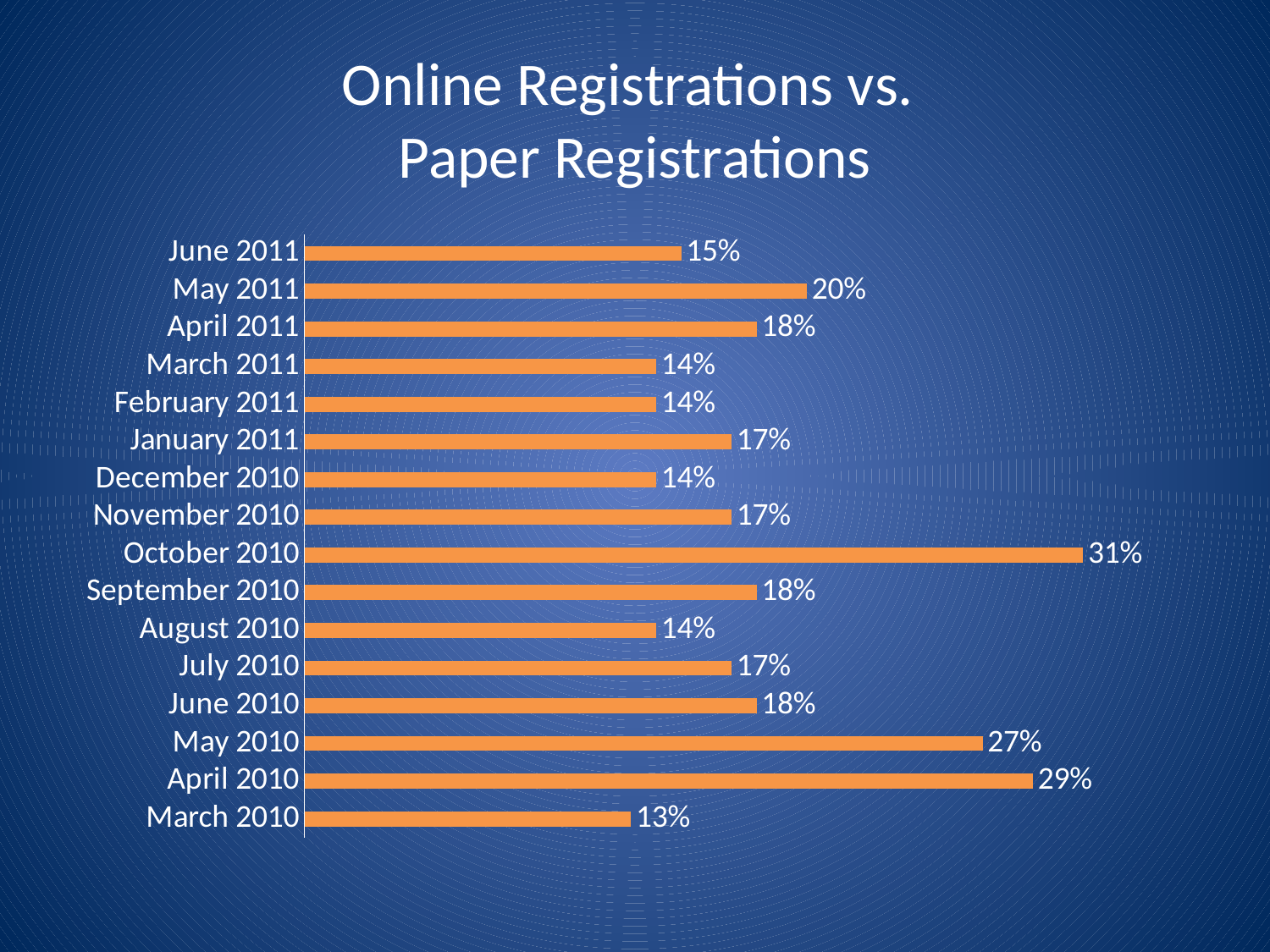

# Online Registrations vs. Paper Registrations

### Chart

| Category | Column3 |
|---|---|
| March 2010 | 0.13 |
| April 2010 | 0.29000000000000015 |
| May 2010 | 0.27 |
| June 2010 | 0.18000000000000008 |
| July 2010 | 0.17 |
| August 2010 | 0.14 |
| September 2010 | 0.18000000000000008 |
| October 2010 | 0.31000000000000016 |
| November 2010 | 0.17 |
| December 2010 | 0.14 |
| January 2011 | 0.17 |
| February 2011 | 0.14 |
| March 2011 | 0.14 |
| April 2011 | 0.18000000000000008 |
| May 2011 | 0.2 |
| June 2011 | 0.15000000000000008 |